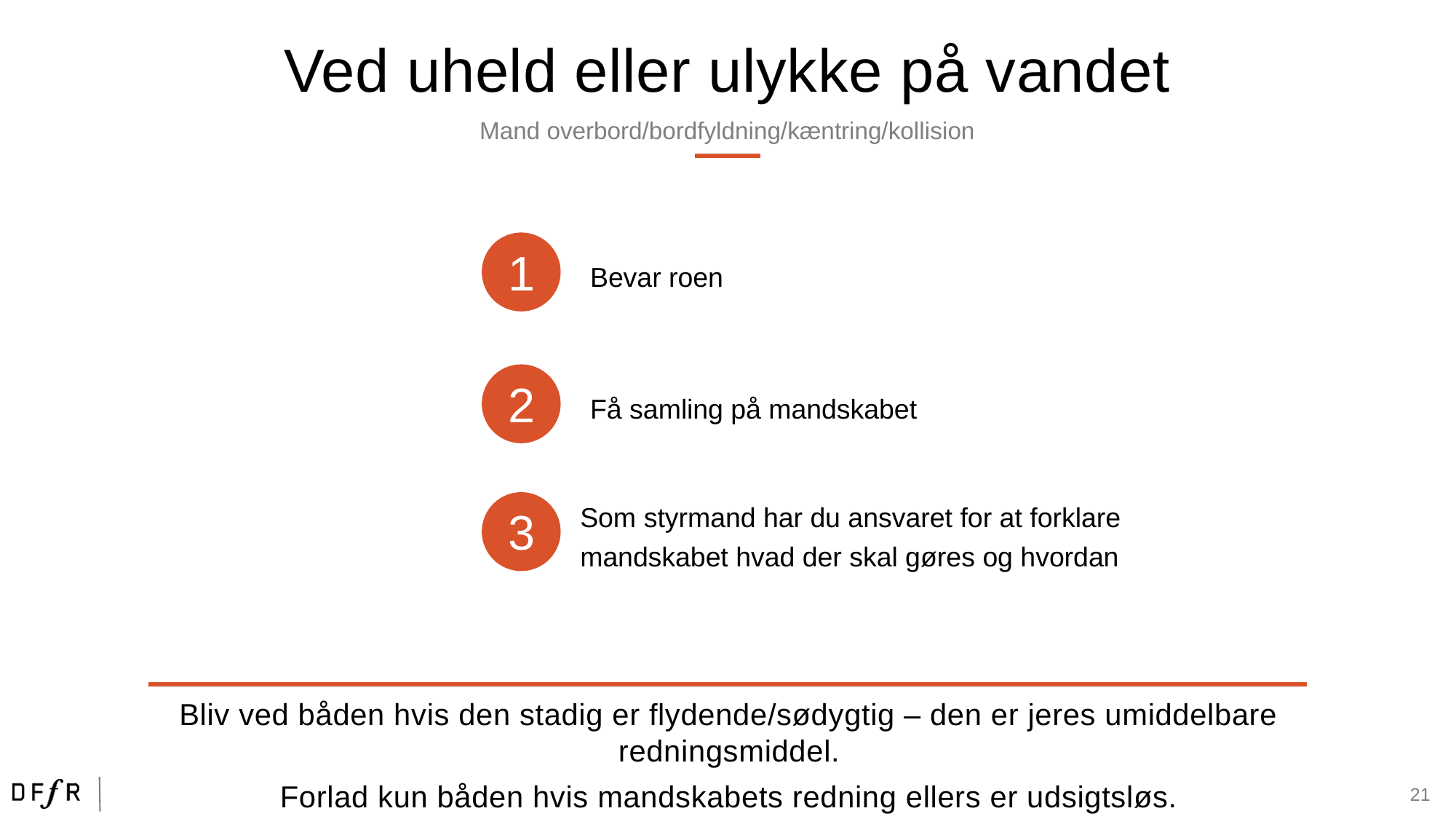

Ved uheld eller ulykke på vandet
Mand overbord/bordfyldning/kæntring/kollision

1
Bevar roen

2
Få samling på mandskabet

3
Som styrmand har du ansvaret for at forklare mandskabet hvad der skal gøres og hvordan
Bliv ved båden hvis den stadig er flydende/sødygtig – den er jeres umiddelbare redningsmiddel.
Forlad kun båden hvis mandskabets redning ellers er udsigtsløs.